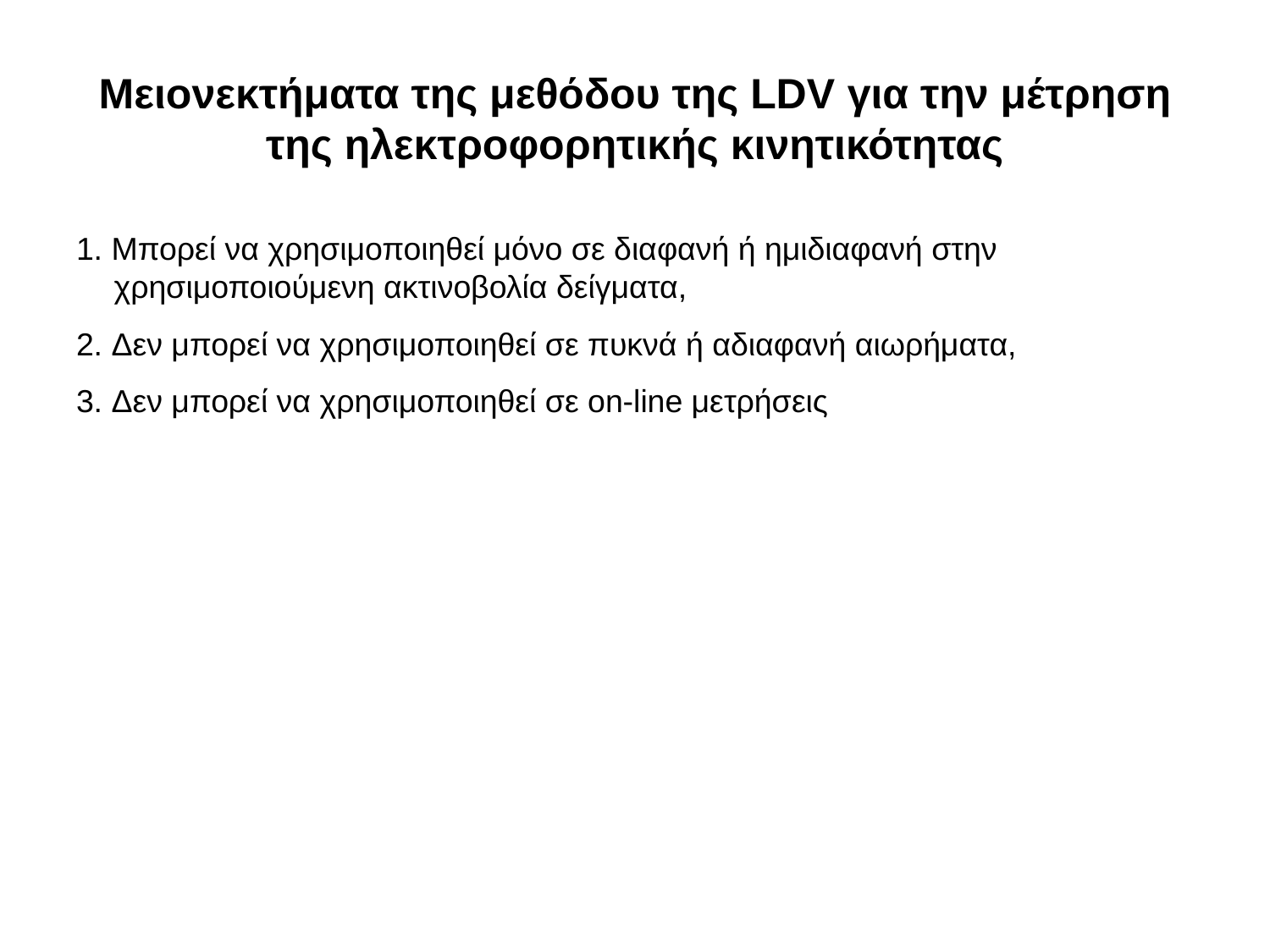

# Μειονεκτήματα της μεθόδου της LDV για την μέτρηση της ηλεκτροφορητικής κινητικότητας
1. Mπορεί να χρησιμοποιηθεί μόνο σε διαφανή ή ημιδιαφανή στην χρησιμοποιούμενη ακτινοβολία δείγματα,
2. Δεν μπορεί να χρησιμοποιηθεί σε πυκνά ή αδιαφανή αιωρήματα,
3. Δεν μπορεί να χρησιμοποιηθεί σε on-line μετρήσεις